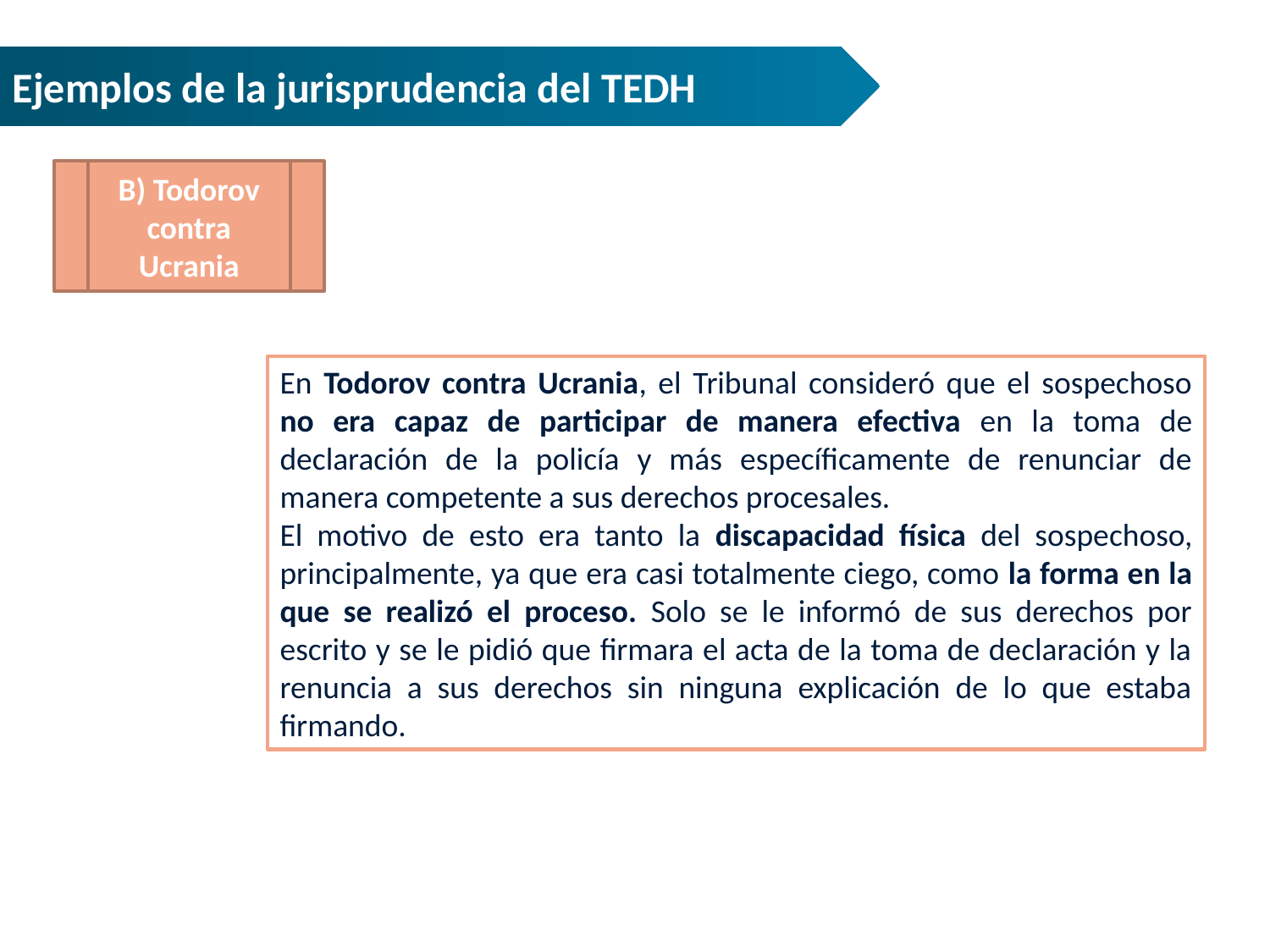

Ejemplos de la jurisprudencia del TEDH

B) Todorov contra Ucrania
En Todorov contra Ucrania, el Tribunal consideró que el sospechoso no era capaz de participar de manera efectiva en la toma de declaración de la policía y más específicamente de renunciar de manera competente a sus derechos procesales.
El motivo de esto era tanto la discapacidad física del sospechoso, principalmente, ya que era casi totalmente ciego, como la forma en la que se realizó el proceso. Solo se le informó de sus derechos por escrito y se le pidió que firmara el acta de la toma de declaración y la renuncia a sus derechos sin ninguna explicación de lo que estaba firmando.